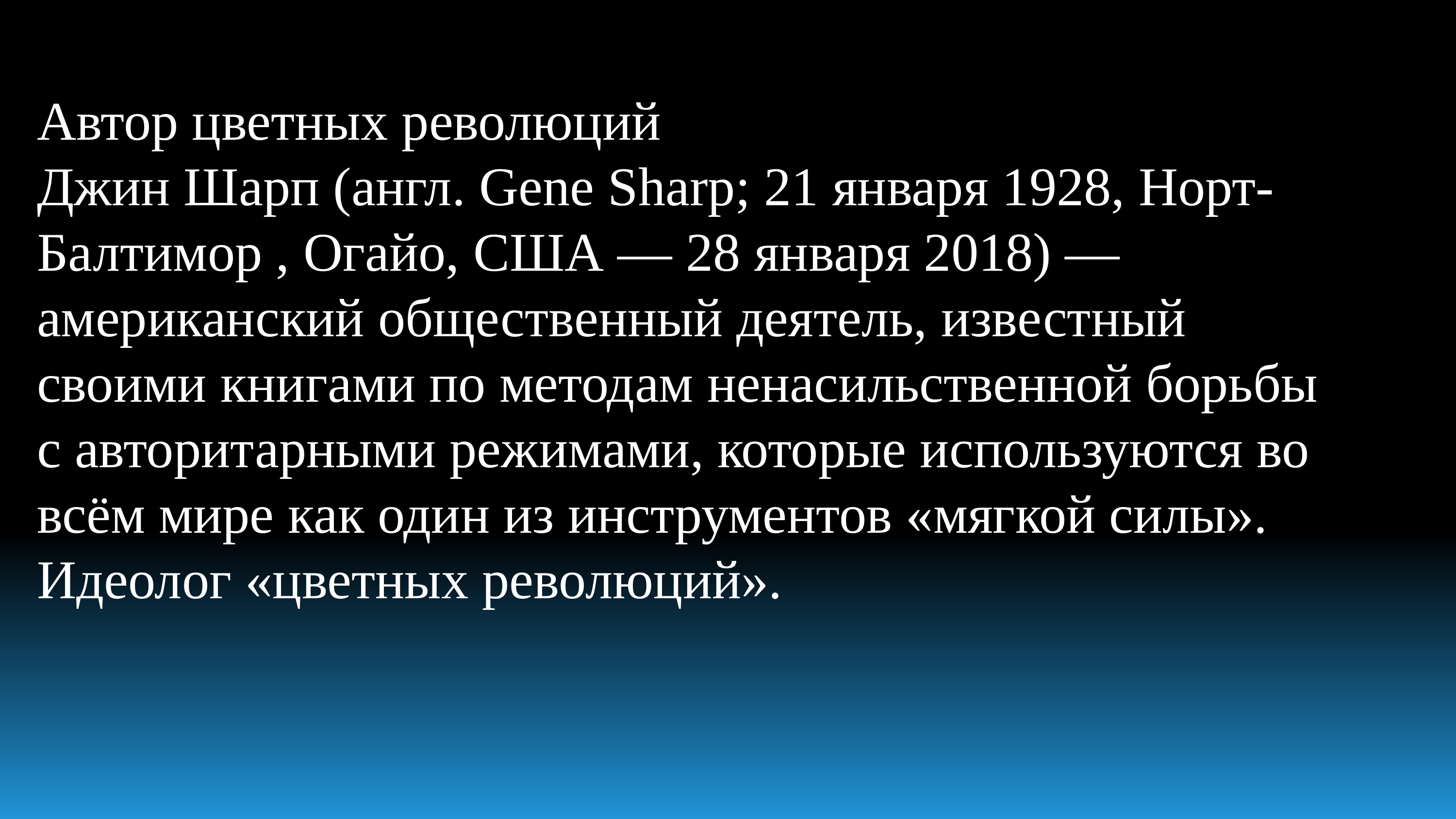

Автор цветных революций
Джин Шарп (англ. Gene Sharp; 21 января 1928, Норт-Балтимор , Огайо, США — 28 января 2018) — американский общественный деятель, известный своими книгами по методам ненасильственной борьбы с авторитарными режимами, которые используются во всём мире как один из инструментов «мягкой силы». Идеолог «цветных революций».